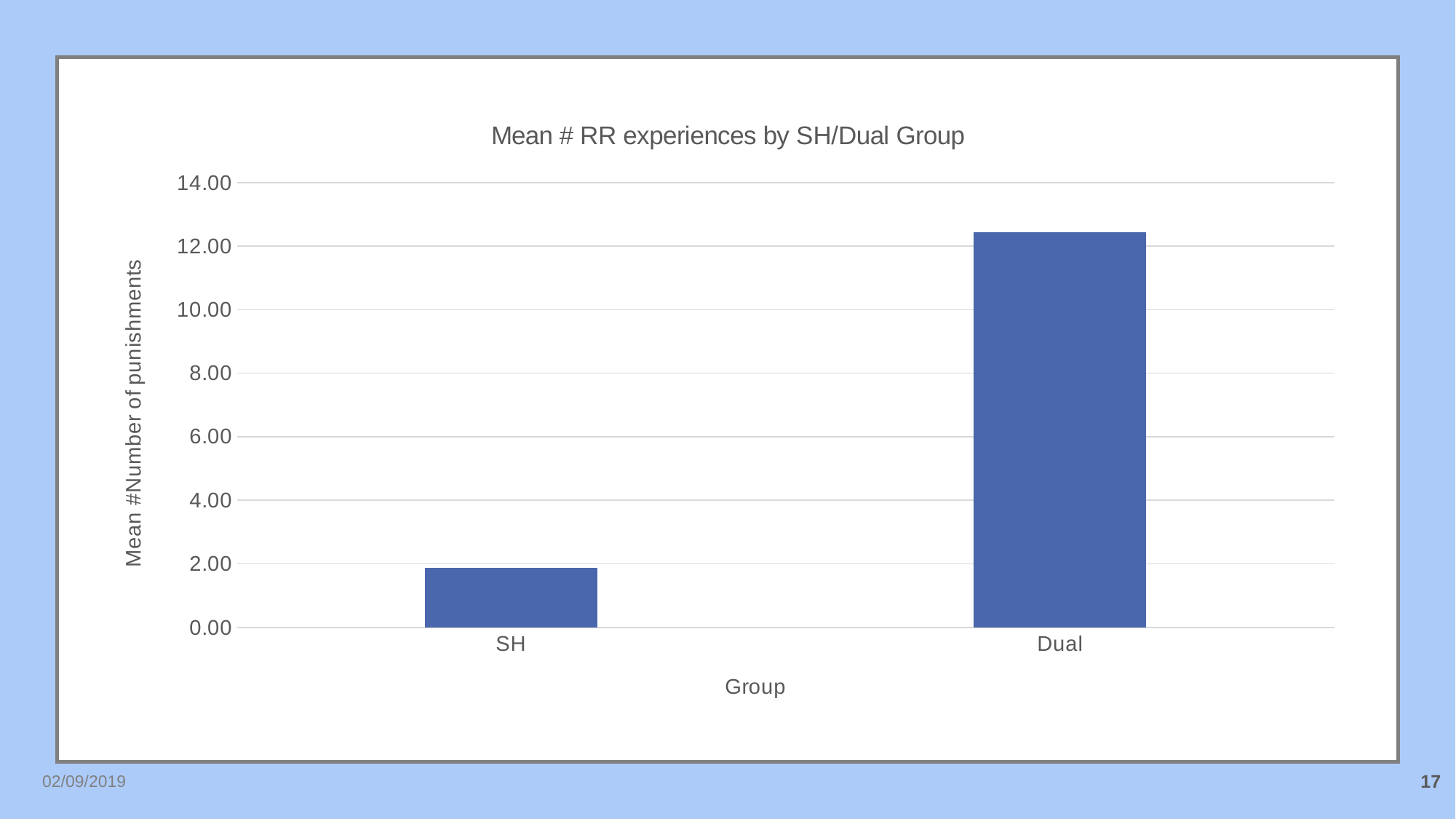

### Chart: Mean # RR experiences by SH/Dual Group

| Category |  |
|---|---|
| SH | 1.871428571428571 |
| Dual | 12.447619047619048 |
02/09/2019
17